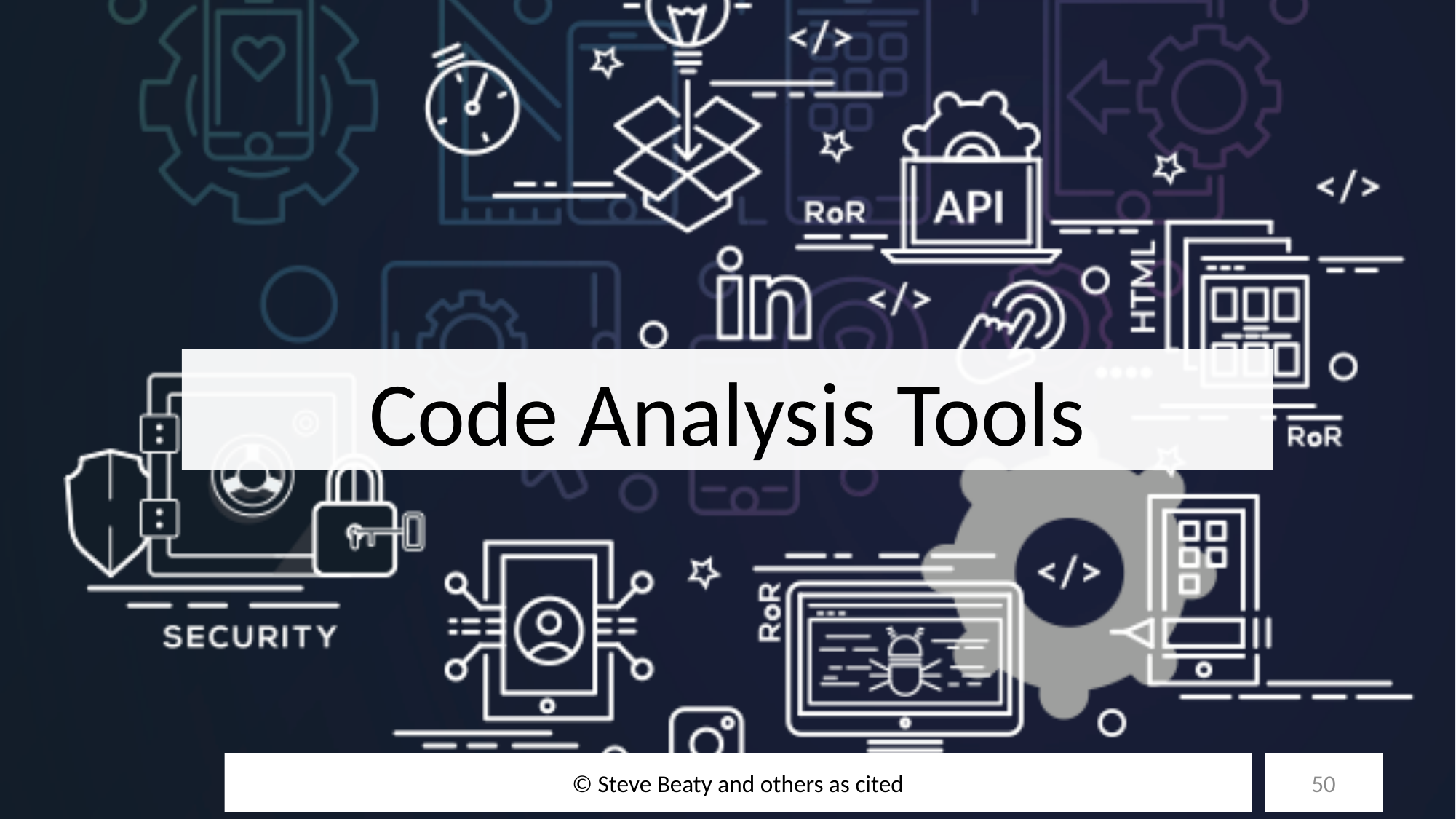

# Code Analysis Tools
© Steve Beaty and others as cited
50